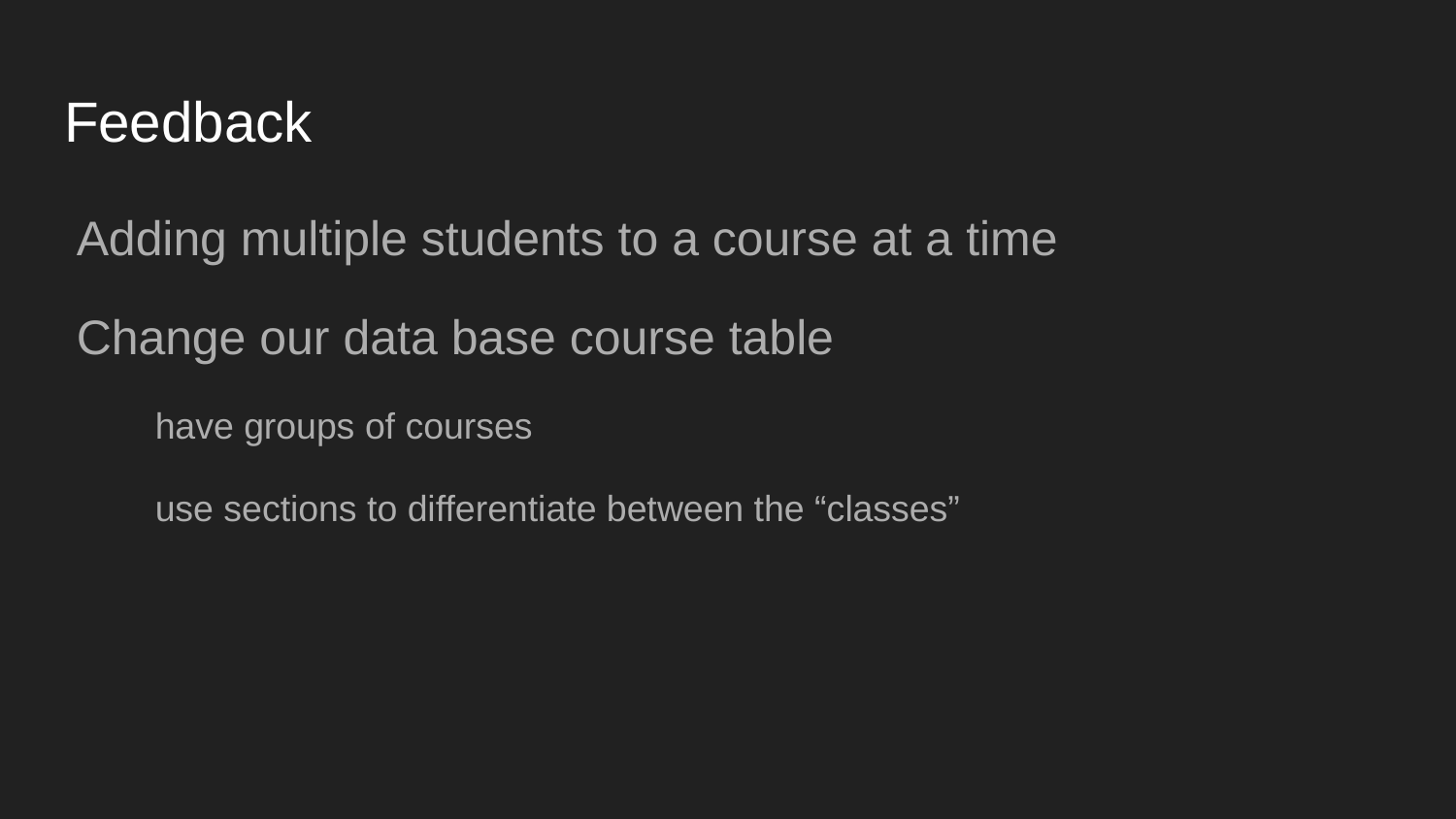

# Feedback
Adding multiple students to a course at a time
Change our data base course table
have groups of courses
use sections to differentiate between the “classes”